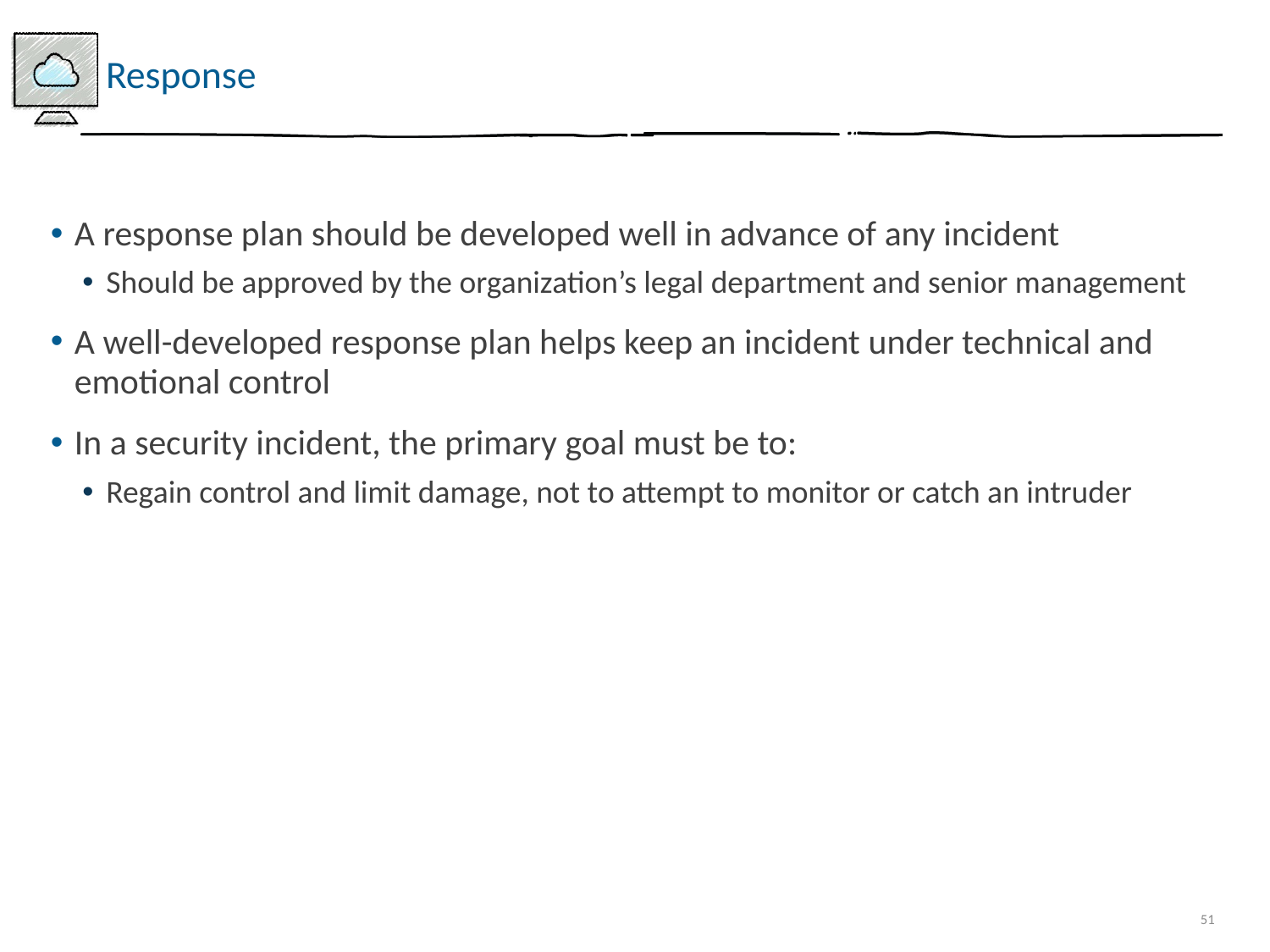

# Response
A response plan should be developed well in advance of any incident
Should be approved by the organization’s legal department and senior management
A well-developed response plan helps keep an incident under technical and emotional control
In a security incident, the primary goal must be to:
Regain control and limit damage, not to attempt to monitor or catch an intruder